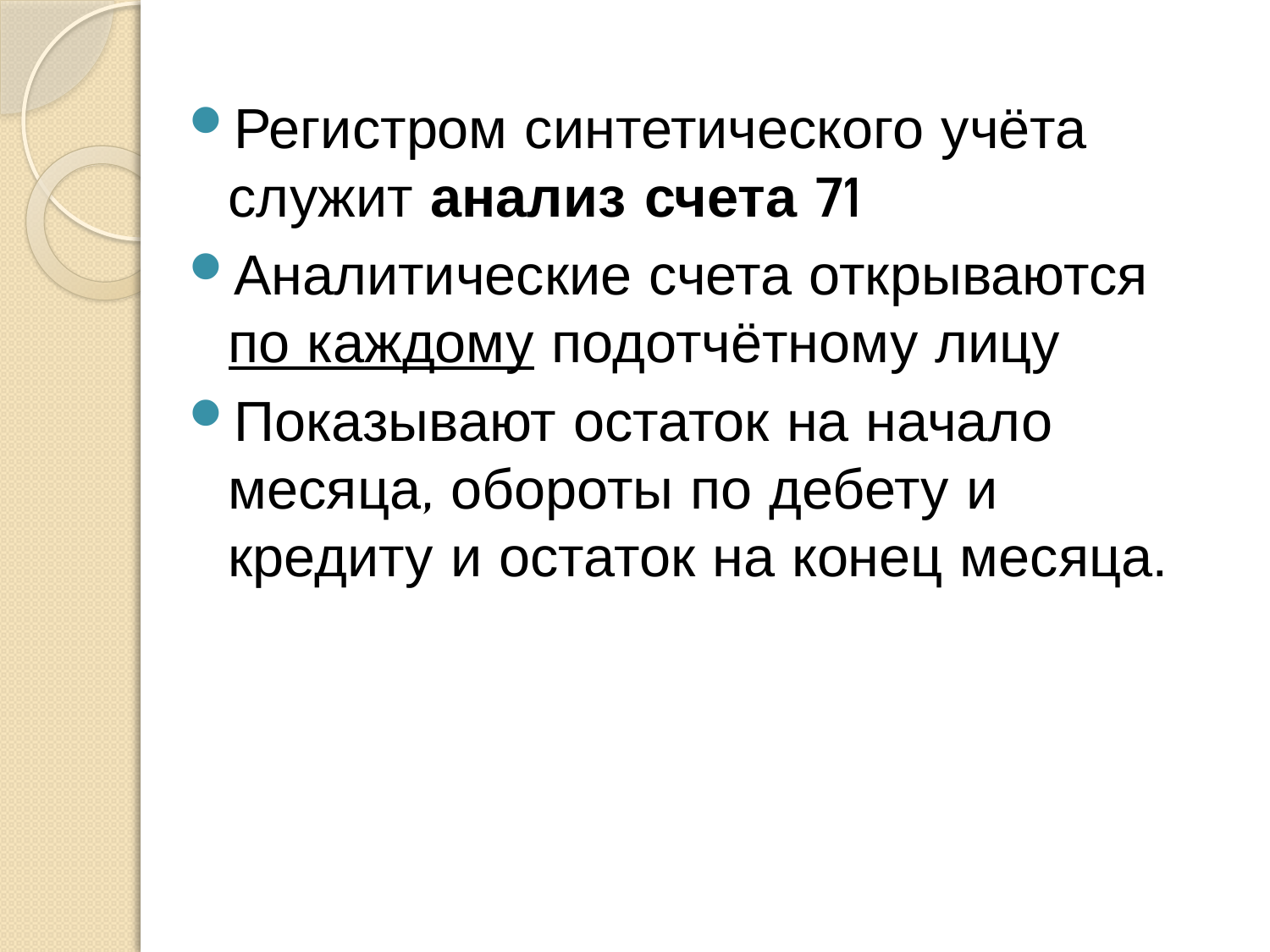

Регистром синтетического учёта служит анализ счета 71
Аналитические счета открываются по каждому подотчётному лицу
Показывают остаток на начало месяца, обороты по дебету и кредиту и остаток на конец месяца.